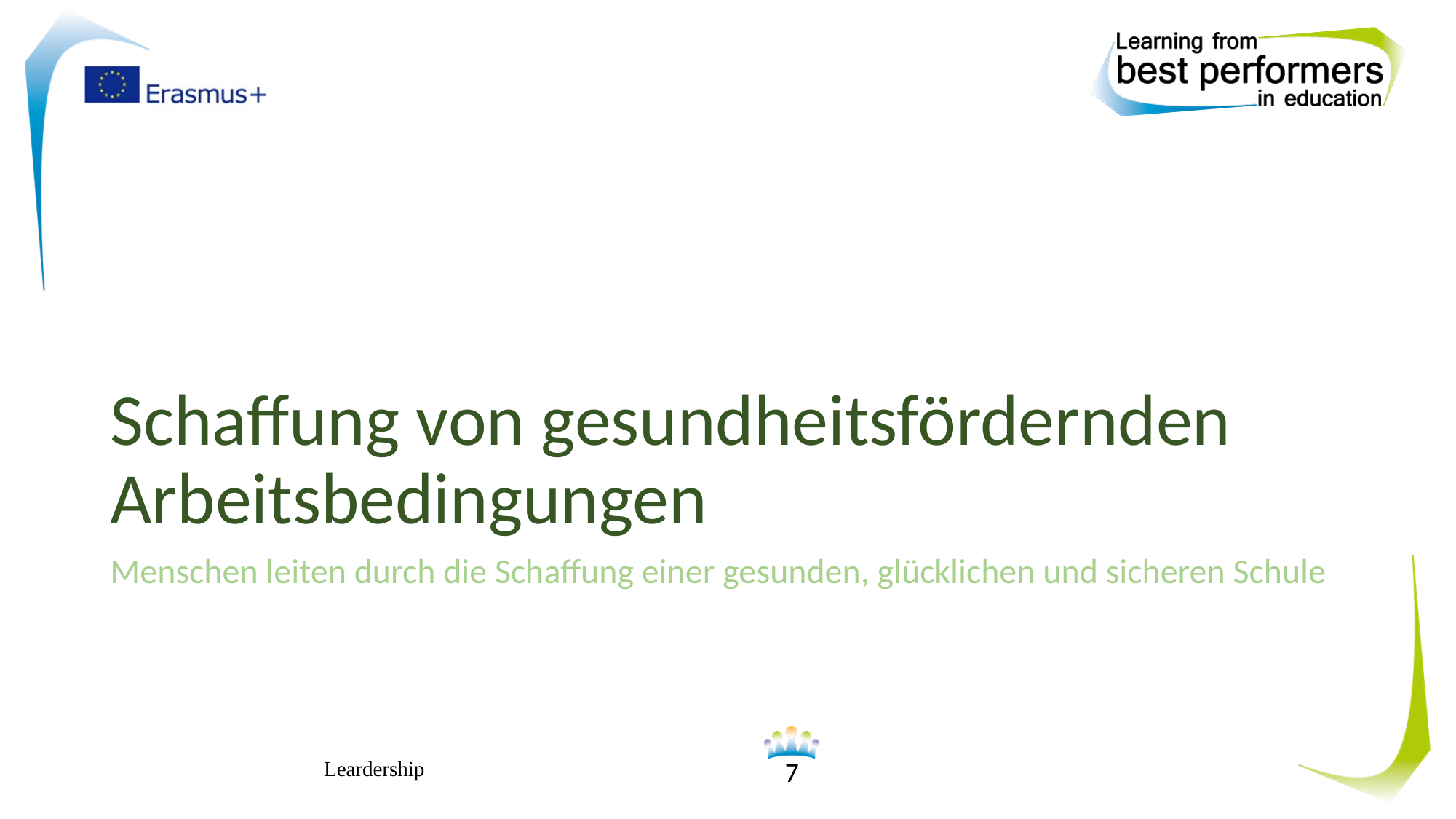

# Schaffung von gesundheitsfördernden Arbeitsbedingungen
Menschen leiten durch die Schaffung einer gesunden, glücklichen und sicheren Schule
Leardership
7